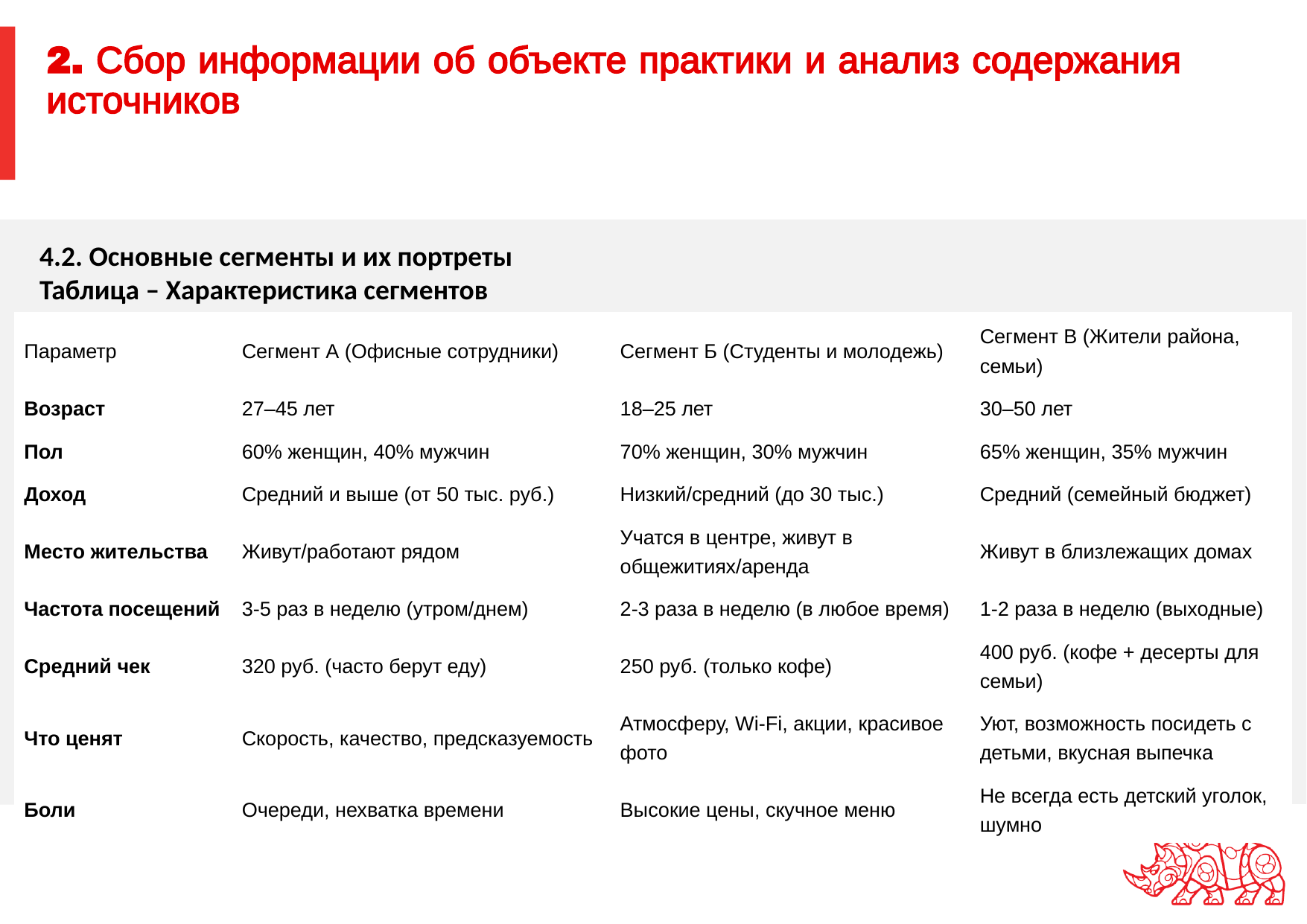

# 2. Сбор информации об объекте практики и анализ содержания источников
4.2. Основные сегменты и их портреты
Таблица – Характеристика сегментов
| Параметр | Сегмент А (Офисные сотрудники) | Сегмент Б (Студенты и молодежь) | Сегмент В (Жители района, семьи) |
| --- | --- | --- | --- |
| Возраст | 27–45 лет | 18–25 лет | 30–50 лет |
| Пол | 60% женщин, 40% мужчин | 70% женщин, 30% мужчин | 65% женщин, 35% мужчин |
| Доход | Средний и выше (от 50 тыс. руб.) | Низкий/средний (до 30 тыс.) | Средний (семейный бюджет) |
| Место жительства | Живут/работают рядом | Учатся в центре, живут в общежитиях/аренда | Живут в близлежащих домах |
| Частота посещений | 3-5 раз в неделю (утром/днем) | 2-3 раза в неделю (в любое время) | 1-2 раза в неделю (выходные) |
| Средний чек | 320 руб. (часто берут еду) | 250 руб. (только кофе) | 400 руб. (кофе + десерты для семьи) |
| Что ценят | Скорость, качество, предсказуемость | Атмосферу, Wi-Fi, акции, красивое фото | Уют, возможность посидеть с детьми, вкусная выпечка |
| Боли | Очереди, нехватка времени | Высокие цены, скучное меню | Не всегда есть детский уголок, шумно |